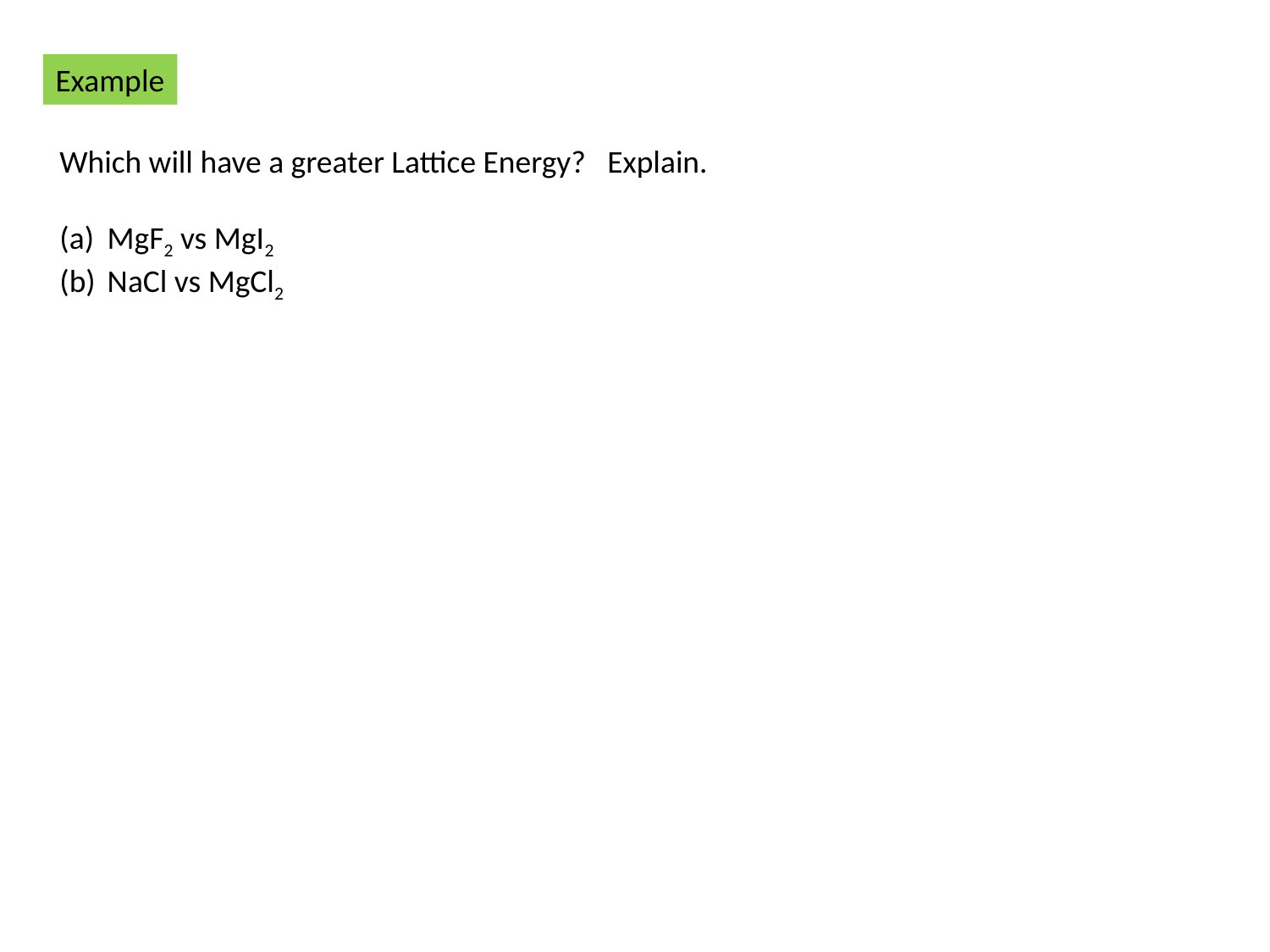

Example
Which will have a greater Lattice Energy?   Explain.

MgF2 vs MgI2
NaCl vs MgCl2